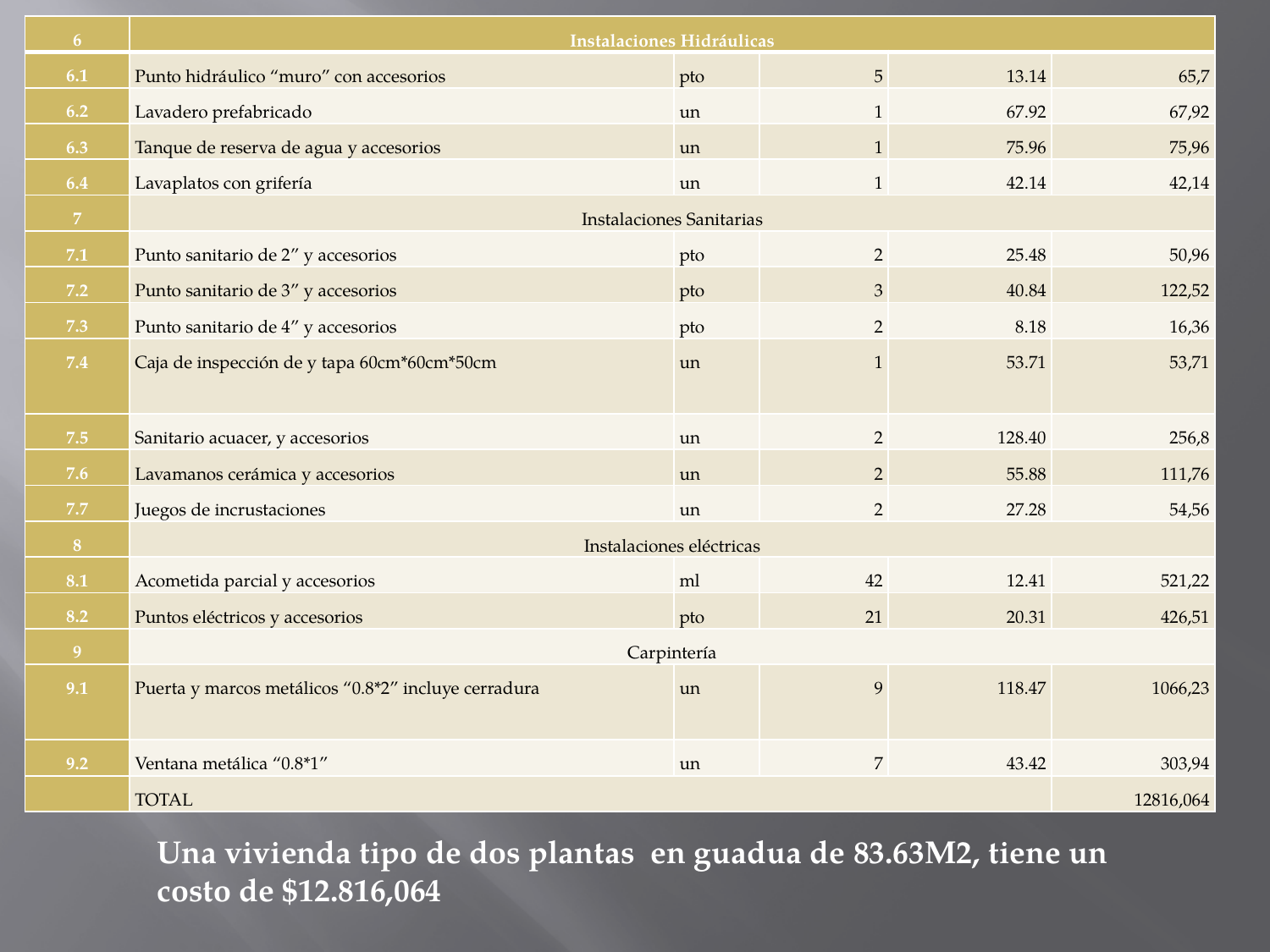

| 6 | Instalaciones Hidráulicas |  |  |  |  |
| --- | --- | --- | --- | --- | --- |
| 6.1 | Punto hidráulico “muro” con accesorios | pto | 5 | 13.14 | 65,7 |
| 6.2 | Lavadero prefabricado | un | 1 | 67.92 | 67,92 |
| 6.3 | Tanque de reserva de agua y accesorios | un | 1 | 75.96 | 75,96 |
| 6.4 | Lavaplatos con grifería | un | 1 | 42.14 | 42,14 |
| 7 | Instalaciones Sanitarias |  |  |  |  |
| 7.1 | Punto sanitario de 2” y accesorios | pto | 2 | 25.48 | 50,96 |
| 7.2 | Punto sanitario de 3” y accesorios | pto | 3 | 40.84 | 122,52 |
| 7.3 | Punto sanitario de 4” y accesorios | pto | 2 | 8.18 | 16,36 |
| 7.4 | Caja de inspección de y tapa 60cm\*60cm\*50cm | un | 1 | 53.71 | 53,71 |
| 7.5 | Sanitario acuacer, y accesorios | un | 2 | 128.40 | 256,8 |
| 7.6 | Lavamanos cerámica y accesorios | un | 2 | 55.88 | 111,76 |
| 7.7 | Juegos de incrustaciones | un | 2 | 27.28 | 54,56 |
| 8 | Instalaciones eléctricas |  |  |  |  |
| 8.1 | Acometida parcial y accesorios | ml | 42 | 12.41 | 521,22 |
| 8.2 | Puntos eléctricos y accesorios | pto | 21 | 20.31 | 426,51 |
| 9 | Carpintería |  |  |  |  |
| 9.1 | Puerta y marcos metálicos “0.8\*2” incluye cerradura | un | 9 | 118.47 | 1066,23 |
| 9.2 | Ventana metálica “0.8\*1” | un | 7 | 43.42 | 303,94 |
|  | TOTAL |  |  |  | 12816,064 |
Una vivienda tipo de dos plantas  en guadua de 83.63M2, tiene un costo de $12.816,064